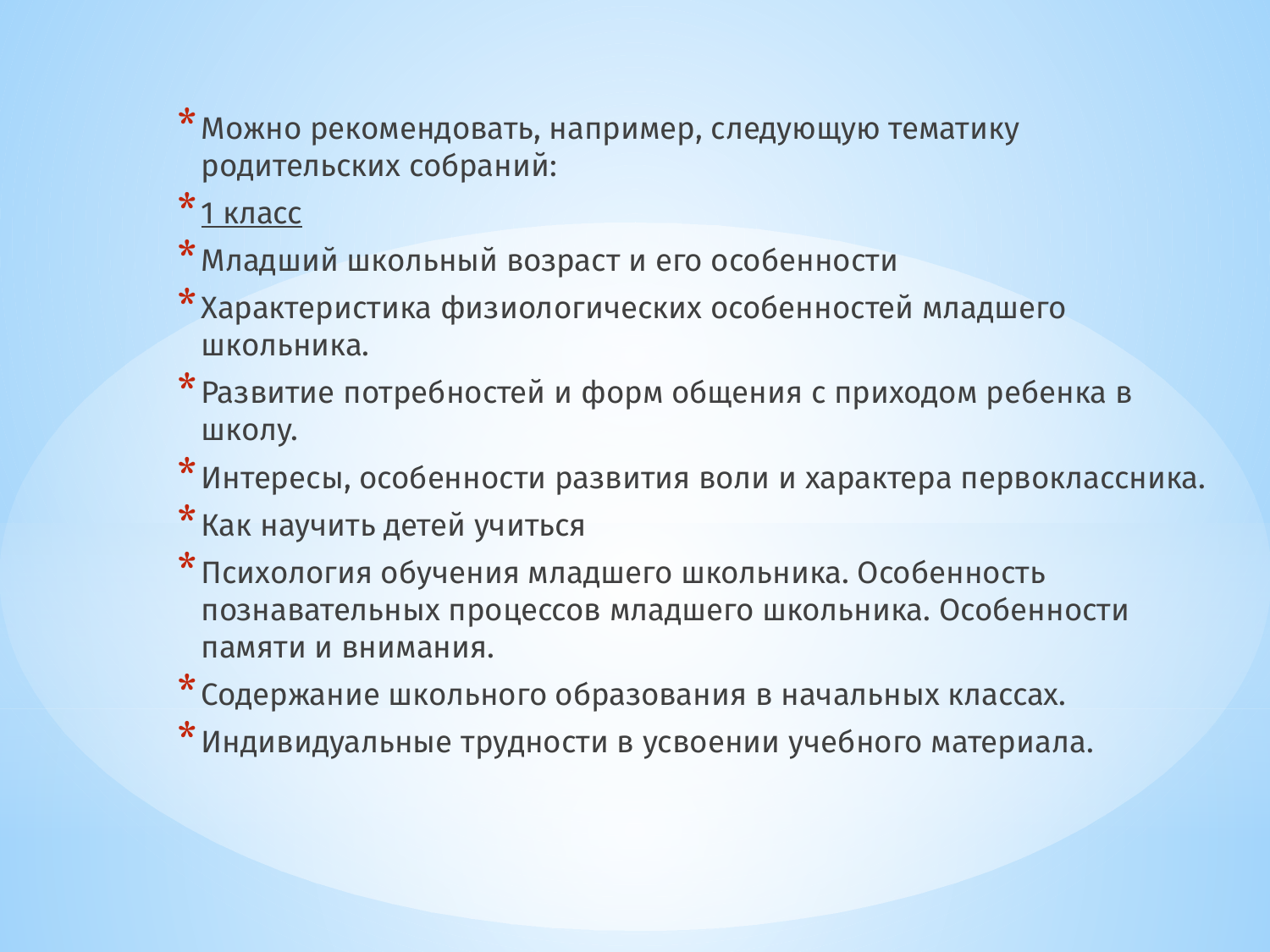

Можно рекомендовать, например, следующую тематику родительских собраний:
1 класс
Младший школьный возраст и его особенности
Характеристика физиологических особенностей младшего школьника.
Развитие потребностей и форм общения с приходом ребенка в школу.
Интересы, особенности развития воли и характера первоклассника.
Как научить детей учиться
Психология обучения младшего школьника. Особенность познавательных процессов младшего школьника. Особенности памяти и внимания.
Содержание школьного образования в начальных классах.
Индивидуальные трудности в усвоении учебного материала.

#